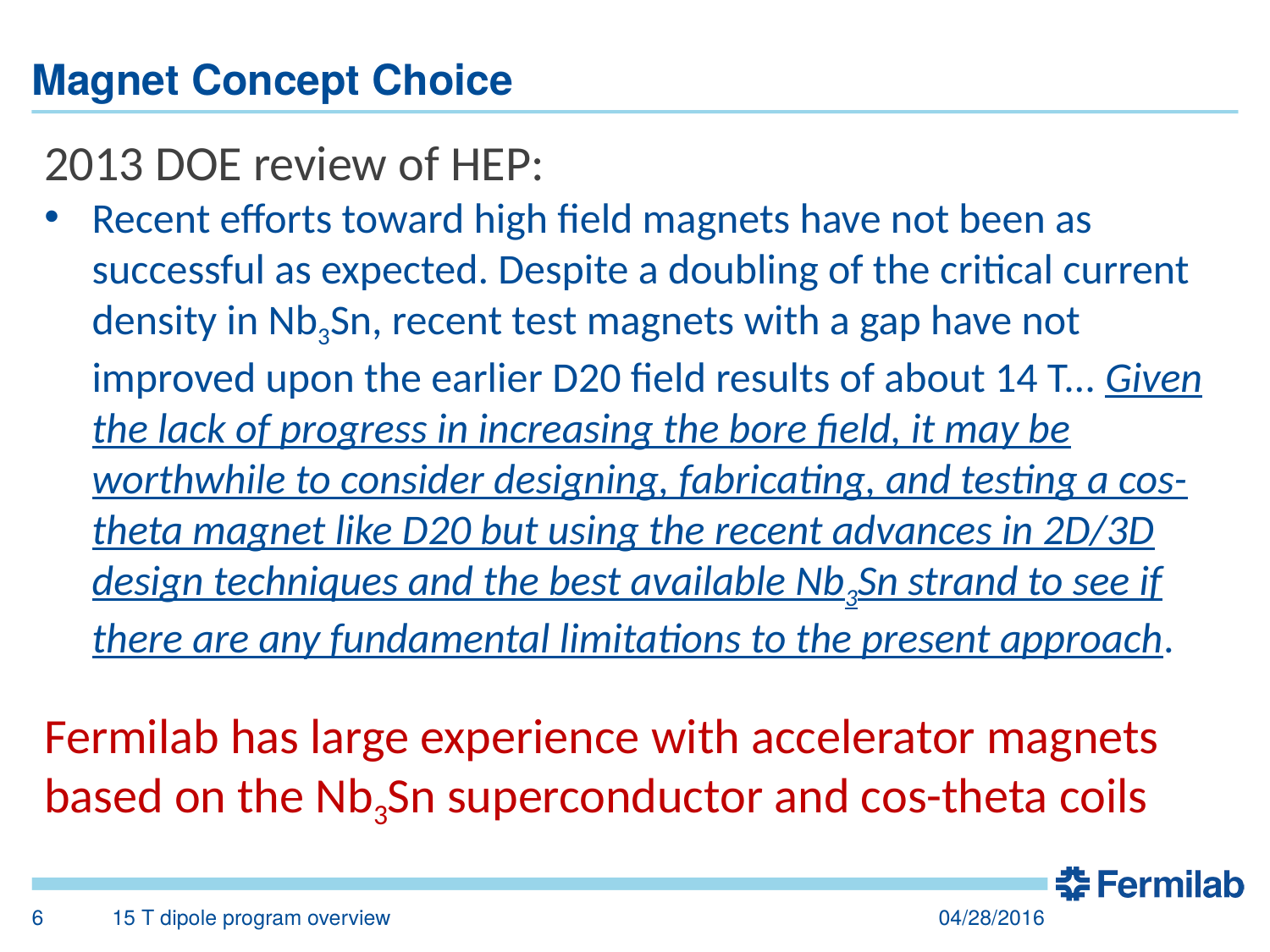

# Magnet Concept Choice
2013 DOE review of HEP:
Recent efforts toward high field magnets have not been as successful as expected. Despite a doubling of the critical current density in Nb3Sn, recent test magnets with a gap have not improved upon the earlier D20 field results of about 14 T... Given the lack of progress in increasing the bore field, it may be worthwhile to consider designing, fabricating, and testing a cos-theta magnet like D20 but using the recent advances in 2D/3D design techniques and the best available Nb3Sn strand to see if there are any fundamental limitations to the present approach.

Fermilab has large experience with accelerator magnets based on the Nb3Sn superconductor and cos-theta coils

6
15 T dipole program overview
04/28/2016